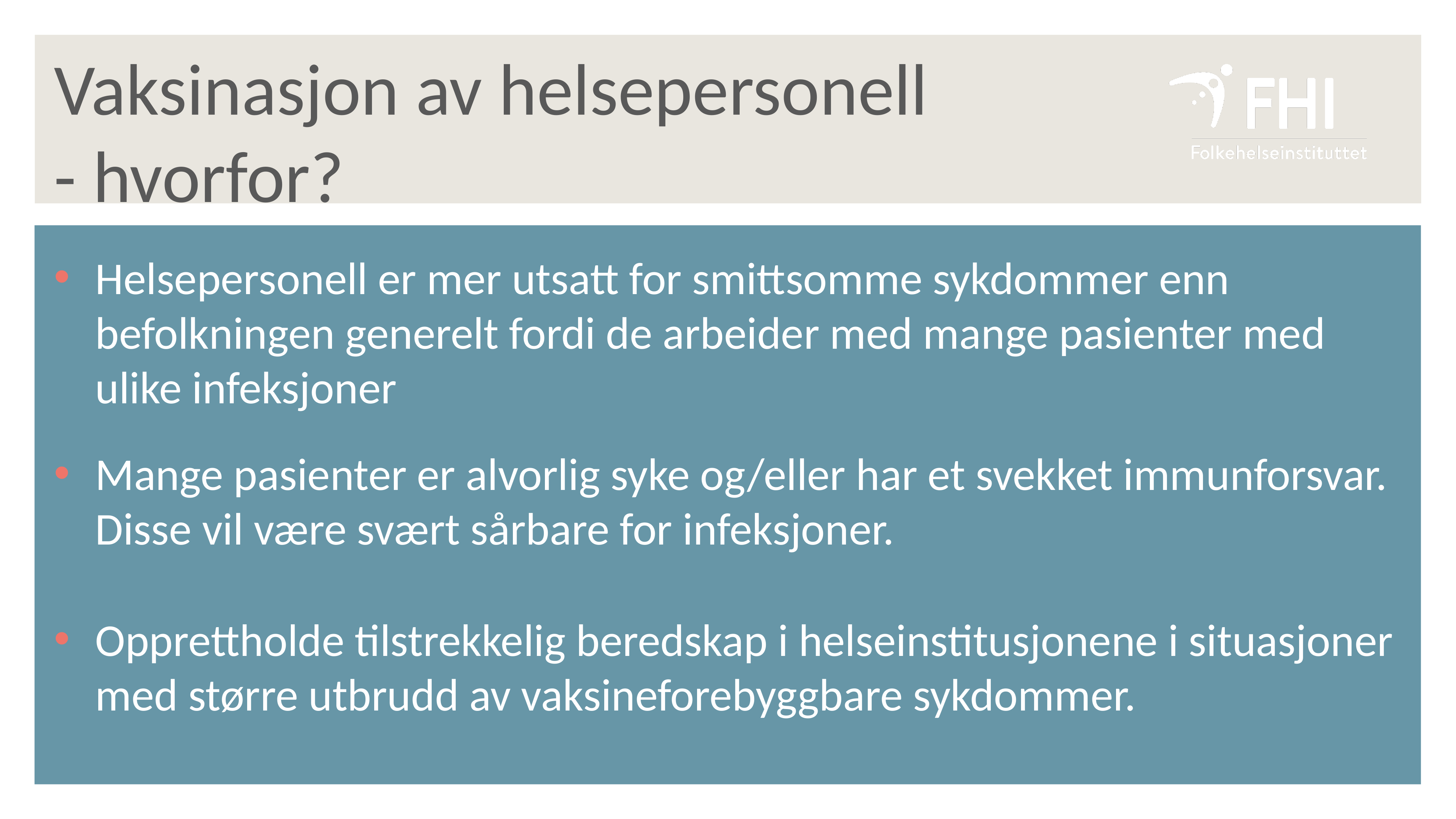

Vaksinasjon av helsepersonell
- hvorfor?
Helsepersonell er mer utsatt for smittsomme sykdommer enn befolkningen generelt fordi de arbeider med mange pasienter med ulike infeksjoner

Mange pasienter er alvorlig syke og/eller har et svekket immunforsvar. Disse vil være svært sårbare for infeksjoner.

Opprettholde tilstrekkelig beredskap i helseinstitusjonene i situasjoner med større utbrudd av vaksineforebyggbare sykdommer.